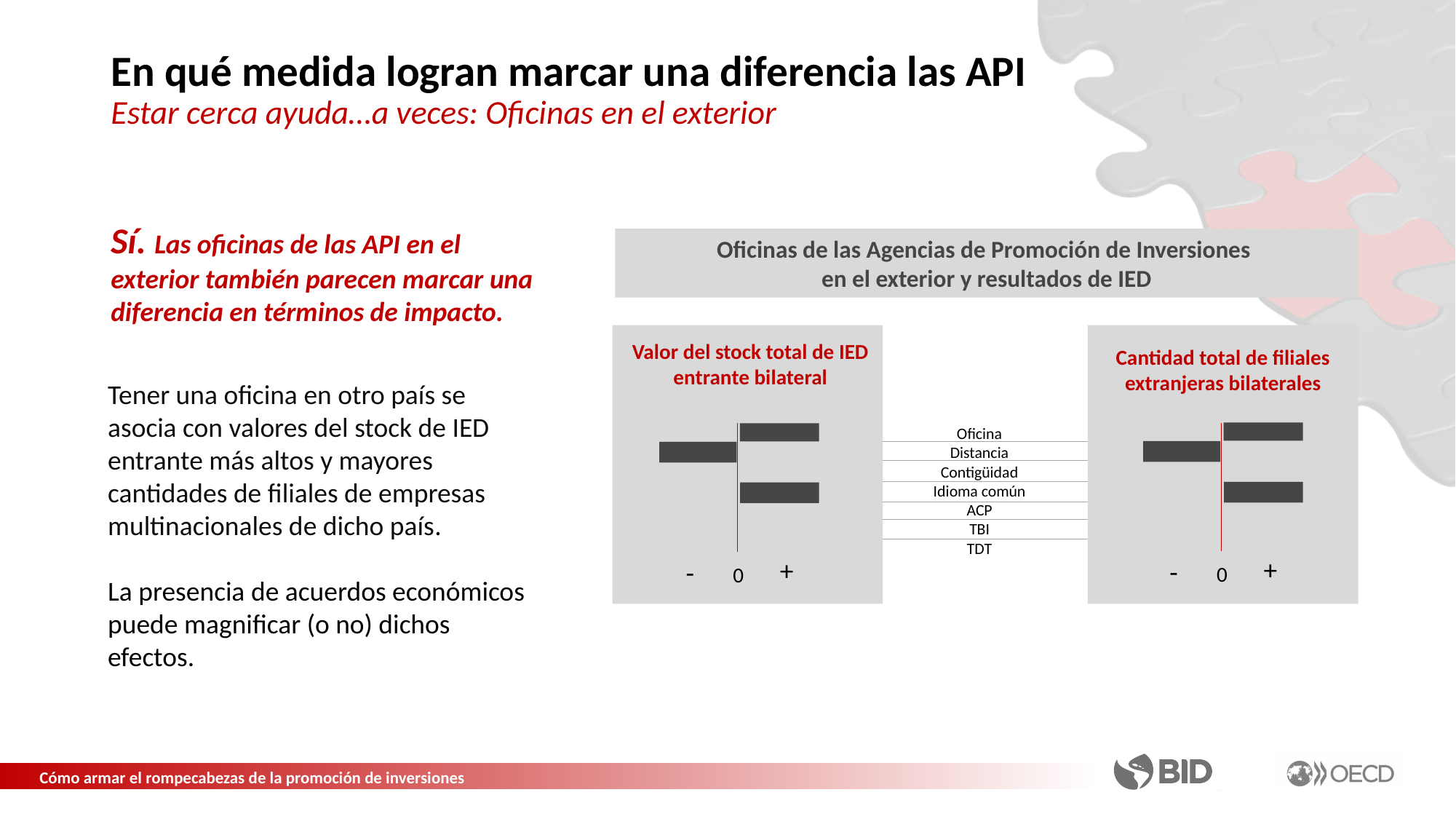

# En qué medida logran marcar una diferencia las API Estar cerca ayuda…a veces: Oficinas en el exterior
Sí. Las oficinas de las API en el exterior también parecen marcar una diferencia en términos de impacto.

Oficinas de las Agencias de Promoción de Inversiones
en el exterior y resultados de IED

Valor del stock total de IED entrante bilateral
Cantidad total de filiales extranjeras bilaterales
Oficina
Distancia
Contigüidad
Idioma común
ACP
TBI
TDT

+
-
0

+
-
0
Tener una oficina en otro país se asocia con valores del stock de IED entrante más altos y mayores cantidades de filiales de empresas multinacionales de dicho país.

La presencia de acuerdos económicos puede magnificar (o no) dichos efectos.